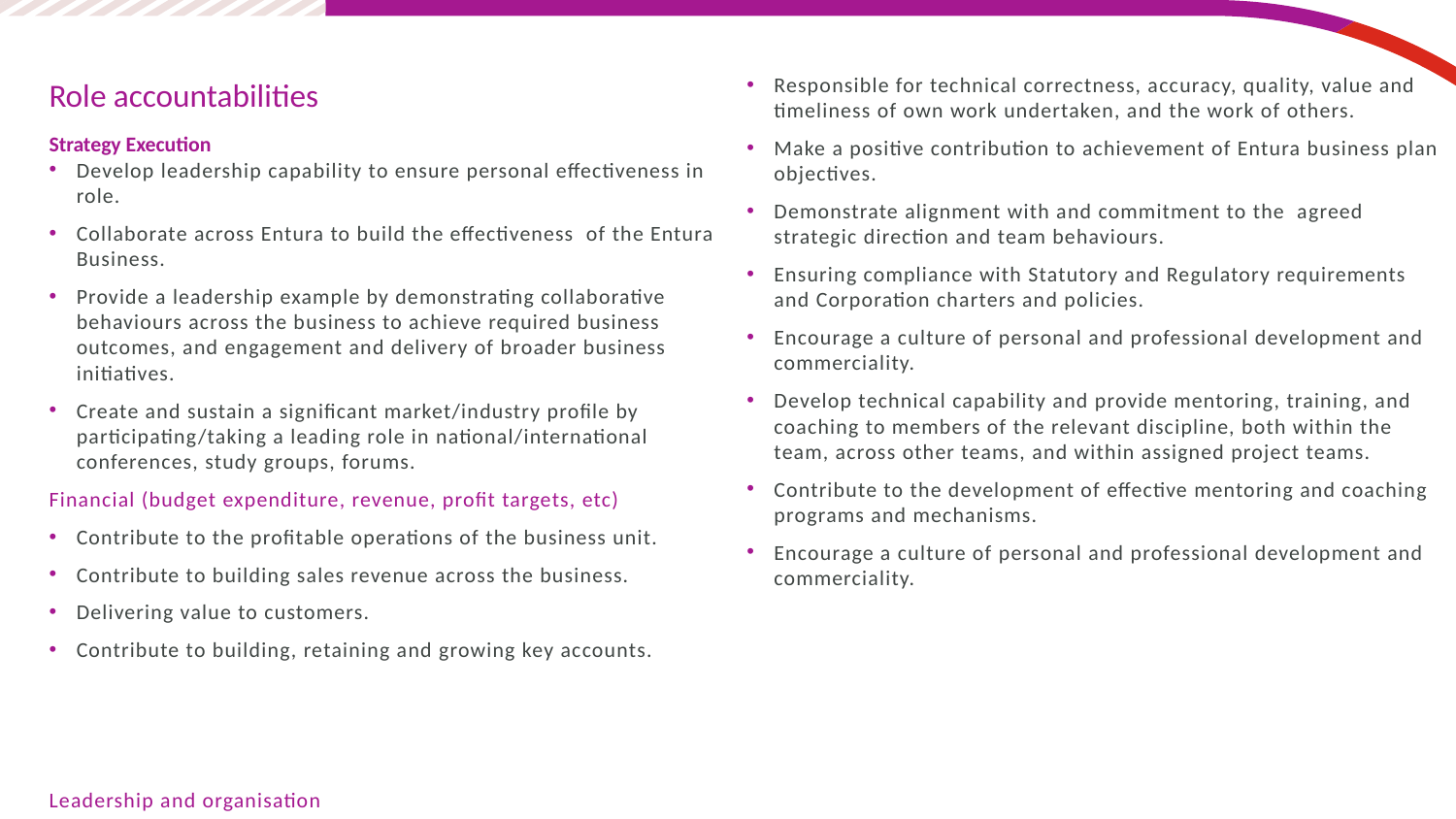

Role accountabilities
Strategy Execution
Develop leadership capability to ensure personal effectiveness in role.
Collaborate across Entura to build the effectiveness  of the Entura Business.
Provide a leadership example by demonstrating collaborative behaviours across the business to achieve required business outcomes, and engagement and delivery of broader business initiatives.
Create and sustain a significant market/industry profile by participating/taking a leading role in national/international conferences, study groups, forums.
Financial (budget expenditure, revenue, profit targets, etc)
Contribute to the profitable operations of the business unit.
Contribute to building sales revenue across the business.
Delivering value to customers.
Contribute to building, retaining and growing key accounts.

Leadership and organisation
Responsible for technical correctness, accuracy, quality, value and timeliness of own work undertaken, and the work of others.
Make a positive contribution to achievement of Entura business plan objectives.
Demonstrate alignment with and commitment to the  agreed strategic direction and team behaviours.
Ensuring compliance with Statutory and Regulatory requirements and Corporation charters and policies.
Encourage a culture of personal and professional development and commerciality.
Develop technical capability and provide mentoring, training, and coaching to members of the relevant discipline, both within the team, across other teams, and within assigned project teams.
Contribute to the development of effective mentoring and coaching programs and mechanisms.
Encourage a culture of personal and professional development and commerciality.